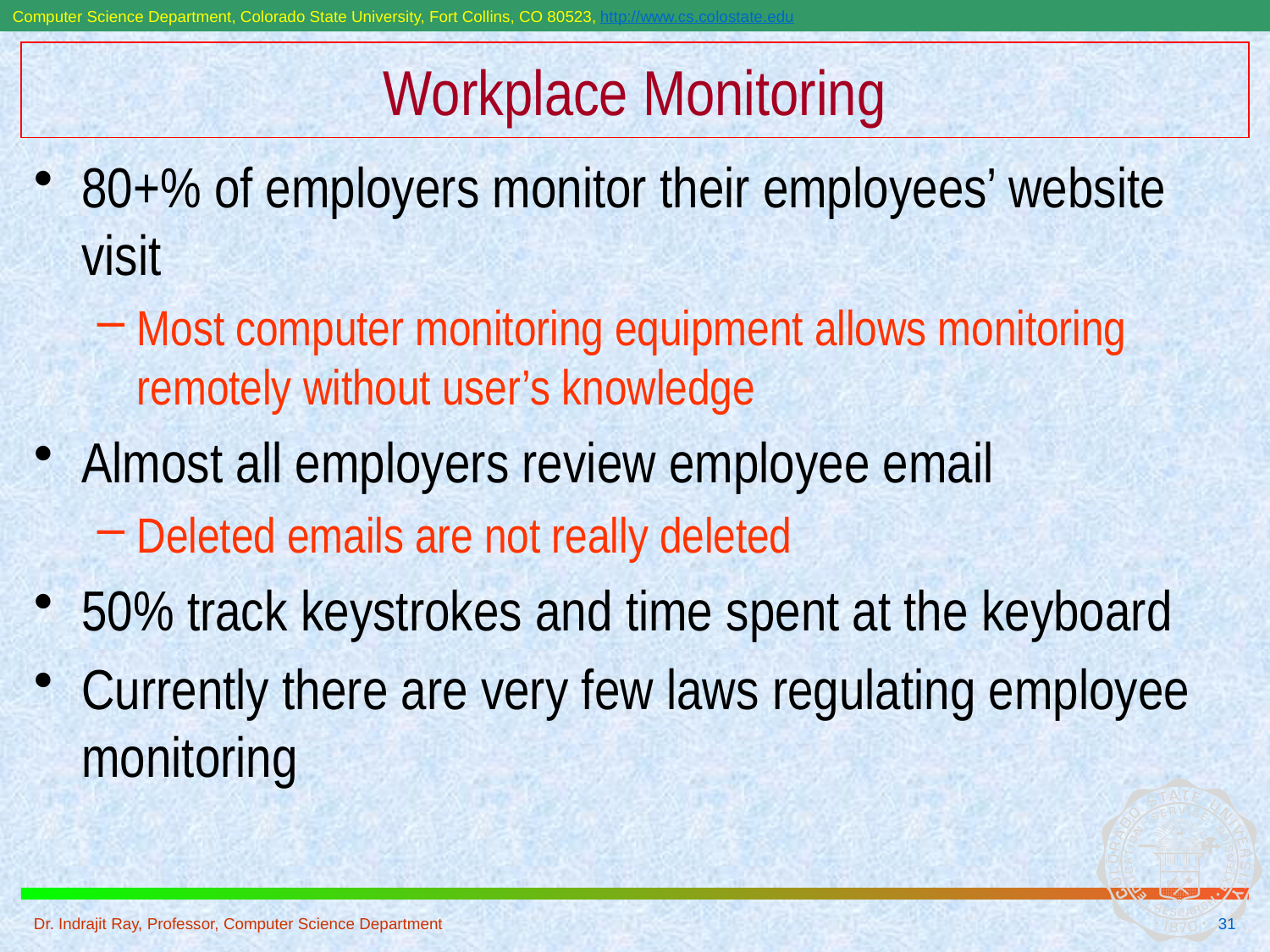

# Workplace Monitoring
80+% of employers monitor their employees’ website visit
Most computer monitoring equipment allows monitoring remotely without user’s knowledge
Almost all employers review employee email
Deleted emails are not really deleted
50% track keystrokes and time spent at the keyboard
Currently there are very few laws regulating employee monitoring
Dr. Indrajit Ray, Professor, Computer Science Department
31